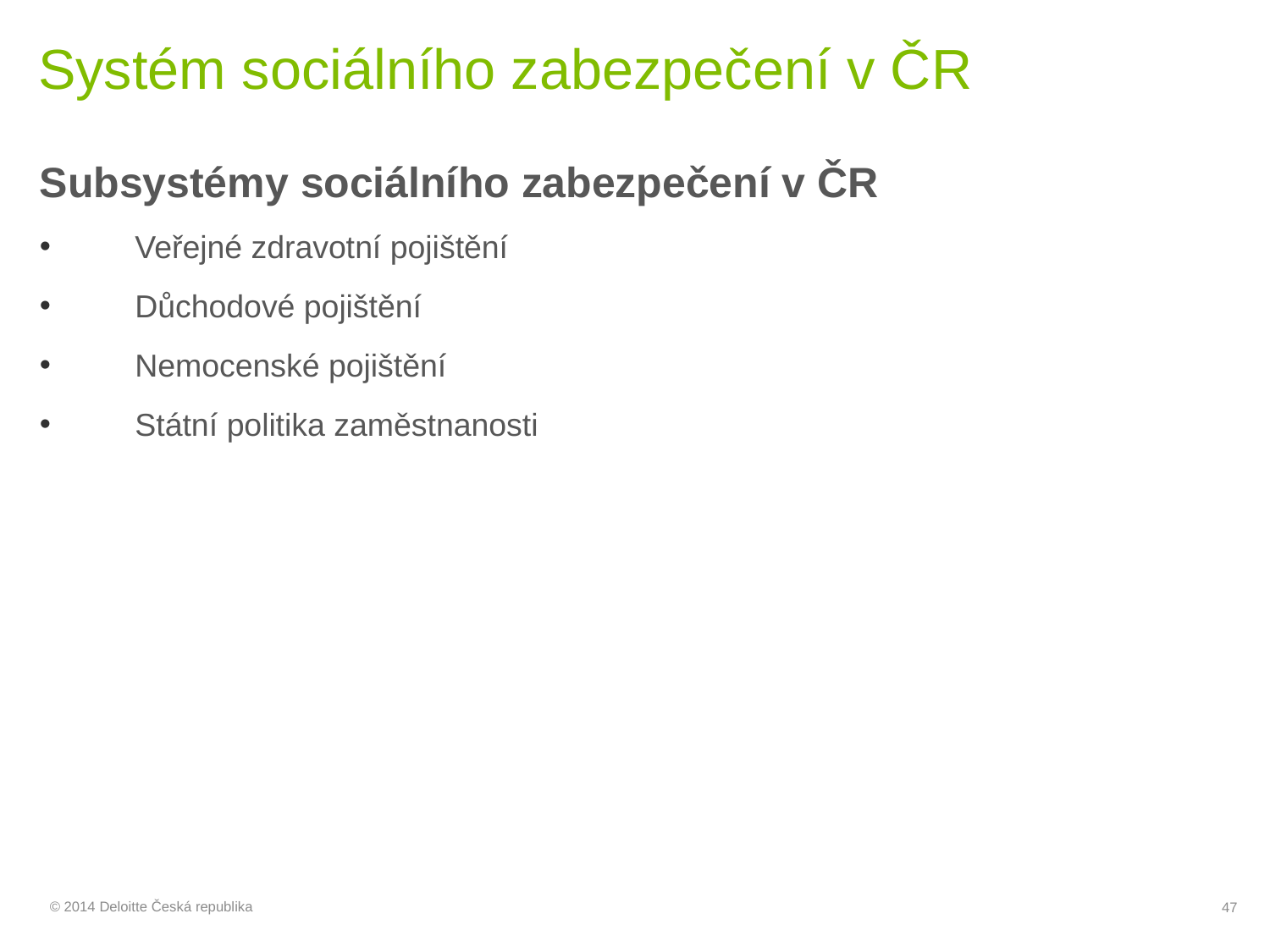

# Systém sociálního zabezpečení v ČR
Subsystémy sociálního zabezpečení v ČR
Veřejné zdravotní pojištění
Důchodové pojištění
Nemocenské pojištění
Státní politika zaměstnanosti